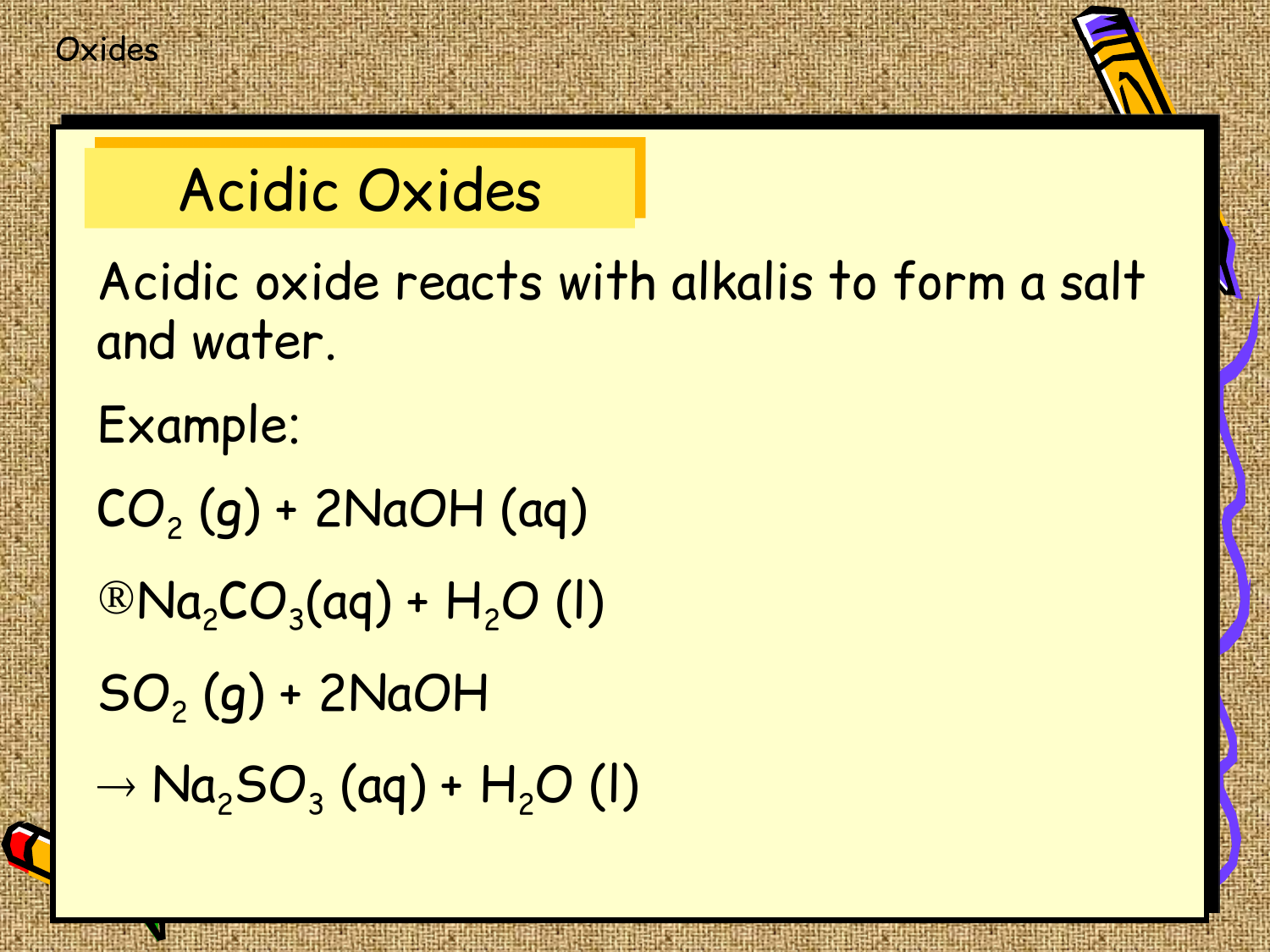

Oxides

Acidic Oxides
Acidic oxide reacts with alkalis to form a salt and water.
Example:
CO2 (g) + 2NaOH (aq)
Na2CO3(aq) + H2O (l)
SO2 (g) + 2NaOH
→ Na2SO3 (aq) + H2O (l)